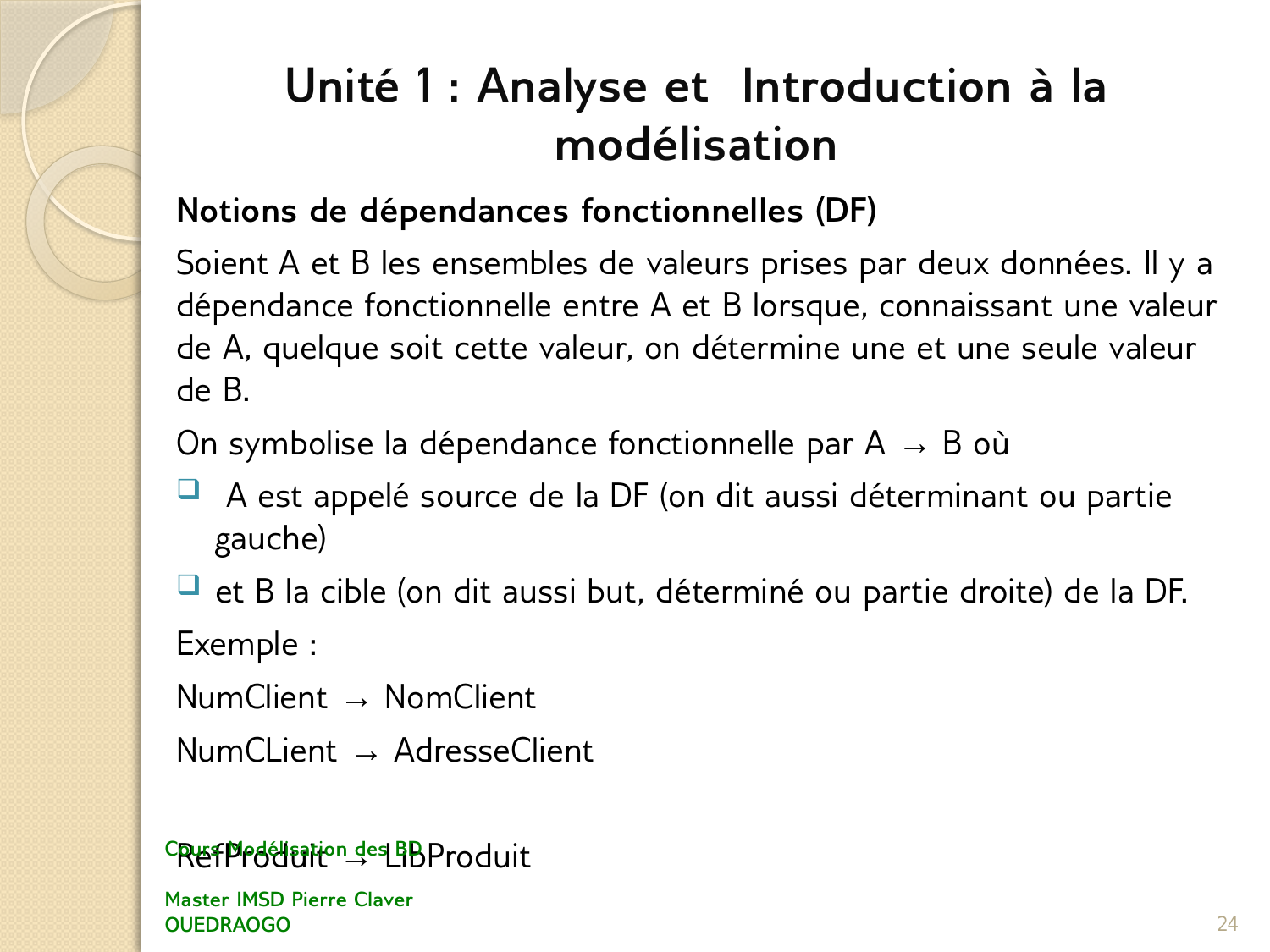

# Unité 1 : Analyse et  Introduction à la modélisation
Notions de dépendances fonctionnelles (DF)
Soient A et B les ensembles de valeurs prises par deux données. Il y a dépendance fonctionnelle entre A et B lorsque, connaissant une valeur de A, quelque soit cette valeur, on détermine une et une seule valeur de B.
On symbolise la dépendance fonctionnelle par A → B où
 A est appelé source de la DF (on dit aussi déterminant ou partie gauche)
et B la cible (on dit aussi but, déterminé ou partie droite) de la DF.
Exemple :
NumClient → NomClient
NumCLient → AdresseClient

RefProduit → LibProduit
Cours Modélisation des BD                                                            Master IMSD Pierre Claver OUEDRAOGO
24